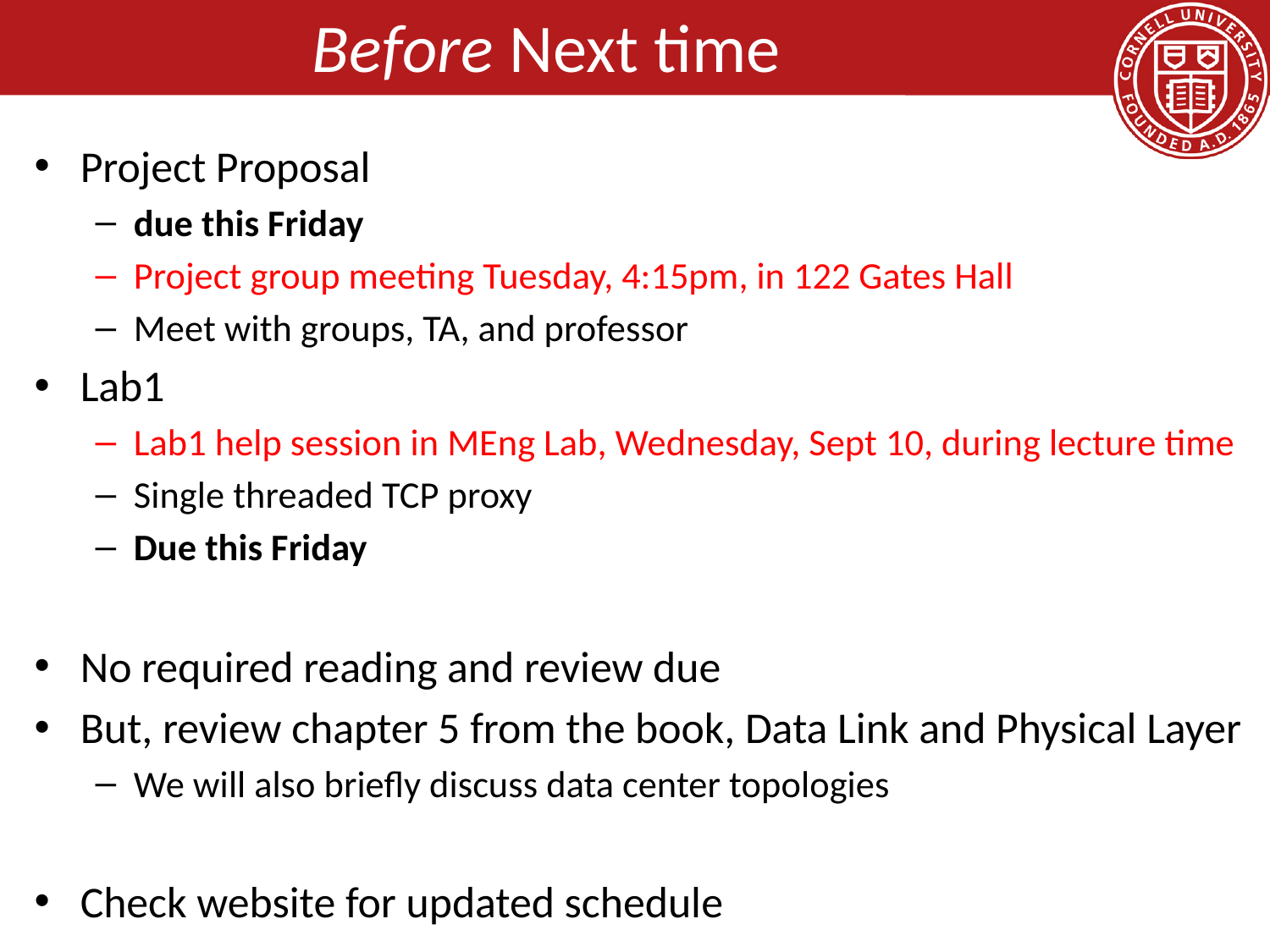

# Before Next time
Project Proposal
due this Friday
Project group meeting Tuesday, 4:15pm, in 122 Gates Hall
Meet with groups, TA, and professor
Lab1
Lab1 help session in MEng Lab, Wednesday, Sept 10, during lecture time
Single threaded TCP proxy
Due this Friday

No required reading and review due
But, review chapter 5 from the book, Data Link and Physical Layer
We will also briefly discuss data center topologies

Check website for updated schedule